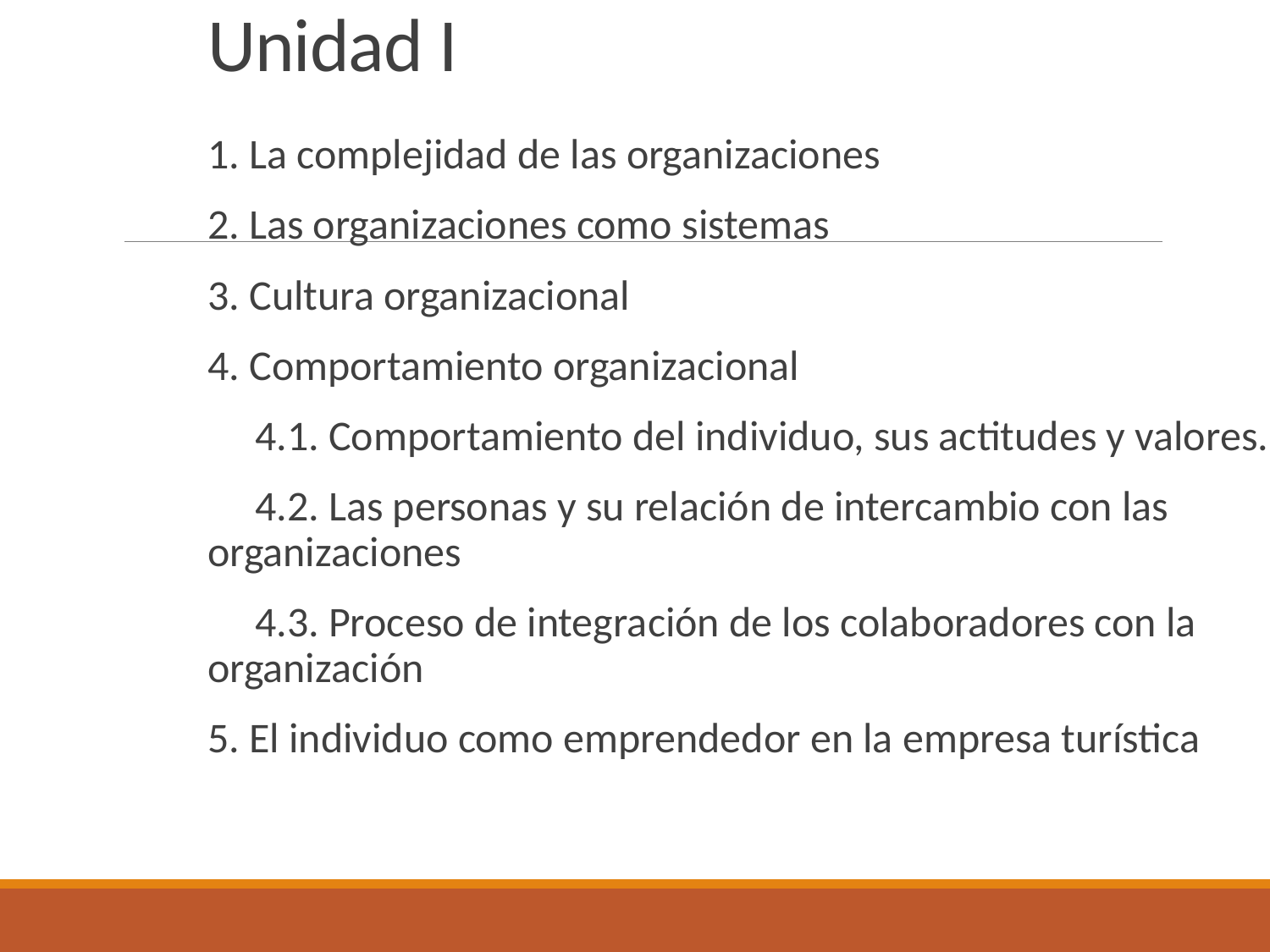

# Unidad I
1. La complejidad de las organizaciones
2. Las organizaciones como sistemas
3. Cultura organizacional
4. Comportamiento organizacional
     4.1. Comportamiento del individuo, sus actitudes y valores.
     4.2. Las personas y su relación de intercambio con las organizaciones
     4.3. Proceso de integración de los colaboradores con la organización
5. El individuo como emprendedor en la empresa turística